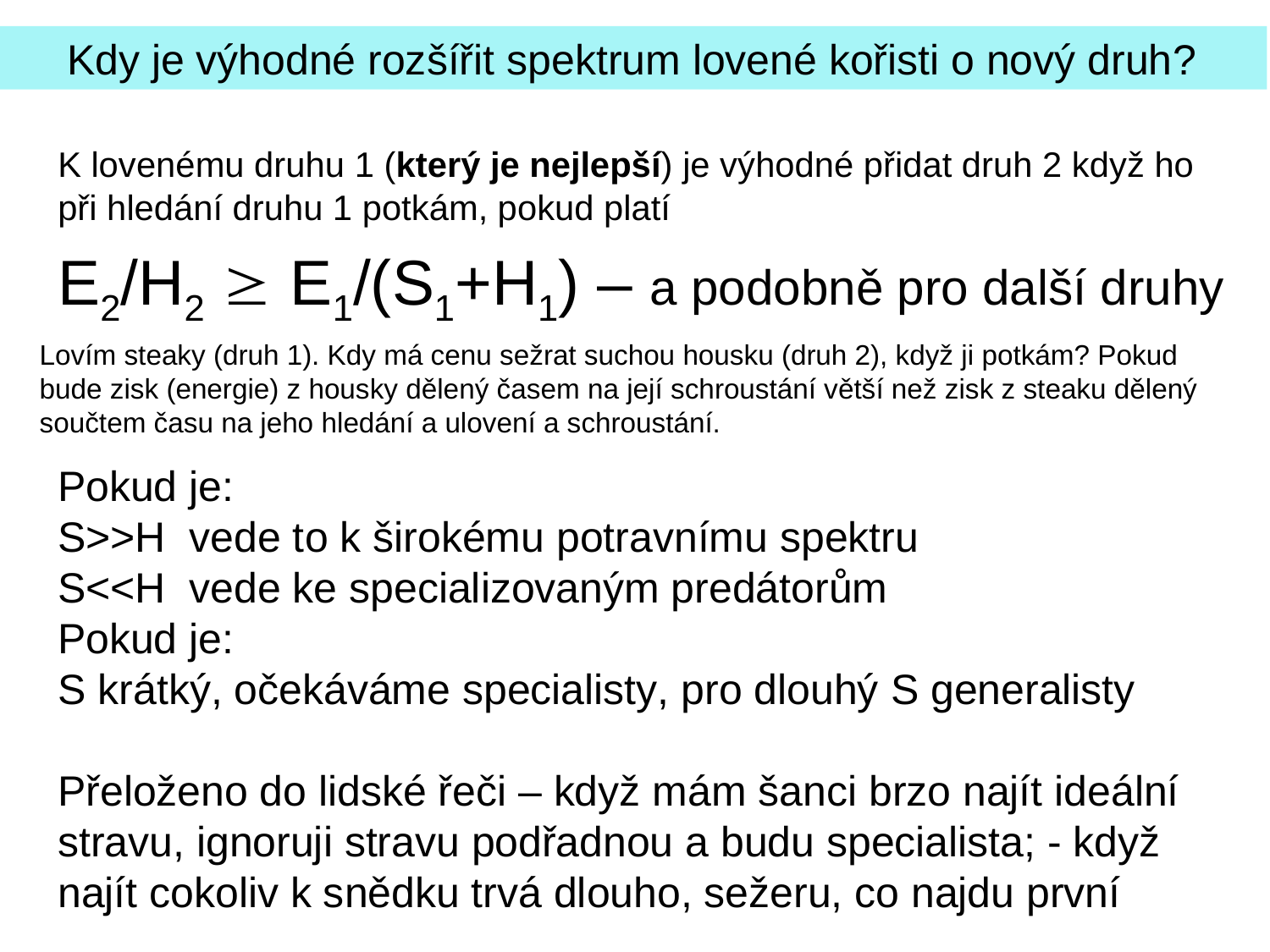

Kdy je výhodné rozšířit spektrum lovené kořisti o nový druh?
K lovenému druhu 1 (který je nejlepší) je výhodné přidat druh 2 když ho při hledání druhu 1 potkám, pokud platí

E2/H2 ≥ E1/(S1+H1) – a podobně pro další druhy
Lovím steaky (druh 1). Kdy má cenu sežrat suchou housku (druh 2), když ji potkám? Pokud bude zisk (energie) z housky dělený časem na její schroustání větší než zisk z steaku dělený součtem času na jeho hledání a ulovení a schroustání.
Pokud je:
S>>H  vede to k širokému potravnímu spektru
S<<H  vede ke specializovaným predátorům
Pokud je:
S krátký, očekáváme specialisty, pro dlouhý S generalisty

Přeloženo do lidské řeči – když mám šanci brzo najít ideální stravu, ignoruji stravu podřadnou a budu specialista; - když najít cokoliv k snědku trvá dlouho, sežeru, co najdu první